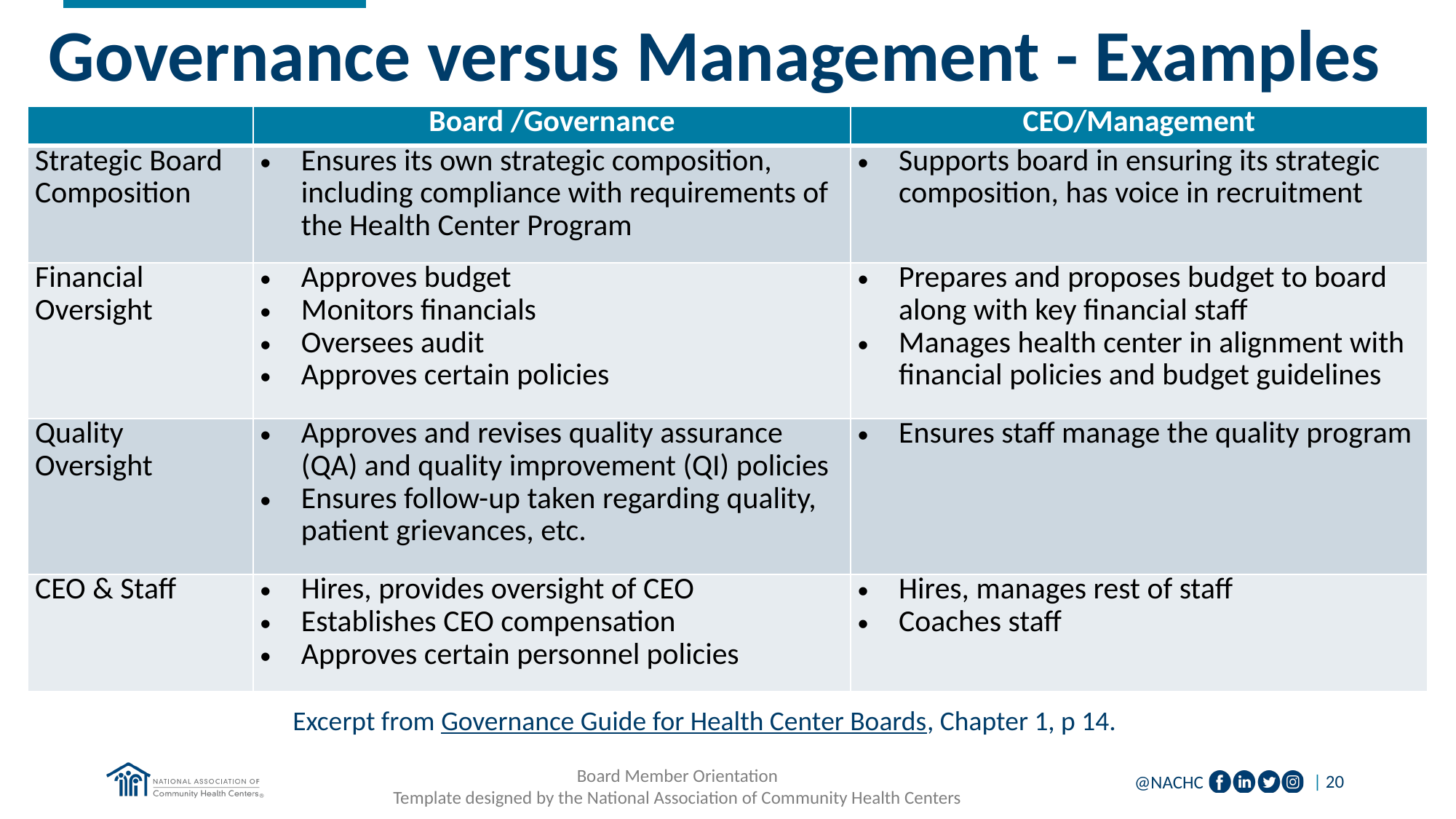

# Governance versus Management - Examples
|  | Board /Governance | CEO/Management |
| --- | --- | --- |
| Strategic Board Composition | Ensures its own strategic composition, including compliance with requirements of the Health Center Program | Supports board in ensuring its strategic composition, has voice in recruitment |
| Financial Oversight | Approves budget Monitors financials Oversees audit Approves certain policies | Prepares and proposes budget to board along with key financial staff Manages health center in alignment with financial policies and budget guidelines |
| Quality Oversight | Approves and revises quality assurance (QA) and quality improvement (QI) policies Ensures follow-up taken regarding quality, patient grievances, etc. | Ensures staff manage the quality program |
| CEO & Staff | Hires, provides oversight of CEO Establishes CEO compensation Approves certain personnel policies | Hires, manages rest of staff Coaches staff |
Excerpt from Governance Guide for Health Center Boards, Chapter 1, p 14.
Board Member Orientation
Template designed by the National Association of Community Health Centers
| 20